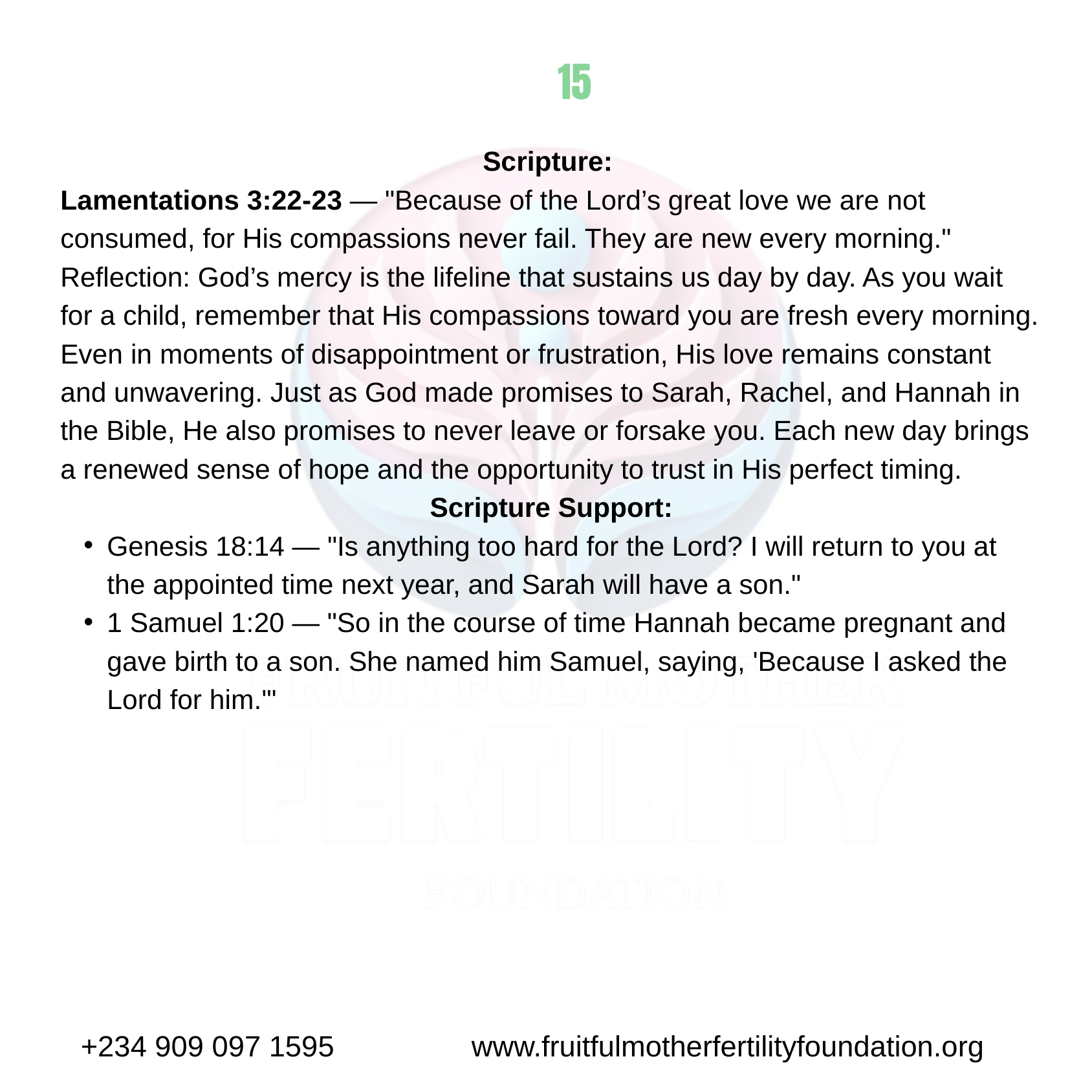

15

Scripture:
Lamentations 3:22-23 — "Because of the Lord’s great love we are not consumed, for His compassions never fail. They are new every morning."
Reflection: God’s mercy is the lifeline that sustains us day by day. As you wait for a child, remember that His compassions toward you are fresh every morning. Even in moments of disappointment or frustration, His love remains constant and unwavering. Just as God made promises to Sarah, Rachel, and Hannah in the Bible, He also promises to never leave or forsake you. Each new day brings a renewed sense of hope and the opportunity to trust in His perfect timing.
Scripture Support:
Genesis 18:14 — "Is anything too hard for the Lord? I will return to you at the appointed time next year, and Sarah will have a son."
1 Samuel 1:20 — "So in the course of time Hannah became pregnant and gave birth to a son. She named him Samuel, saying, 'Because I asked the Lord for him.'"

+234 909 097 1595                 www.fruitfulmotherfertilityfoundation.org